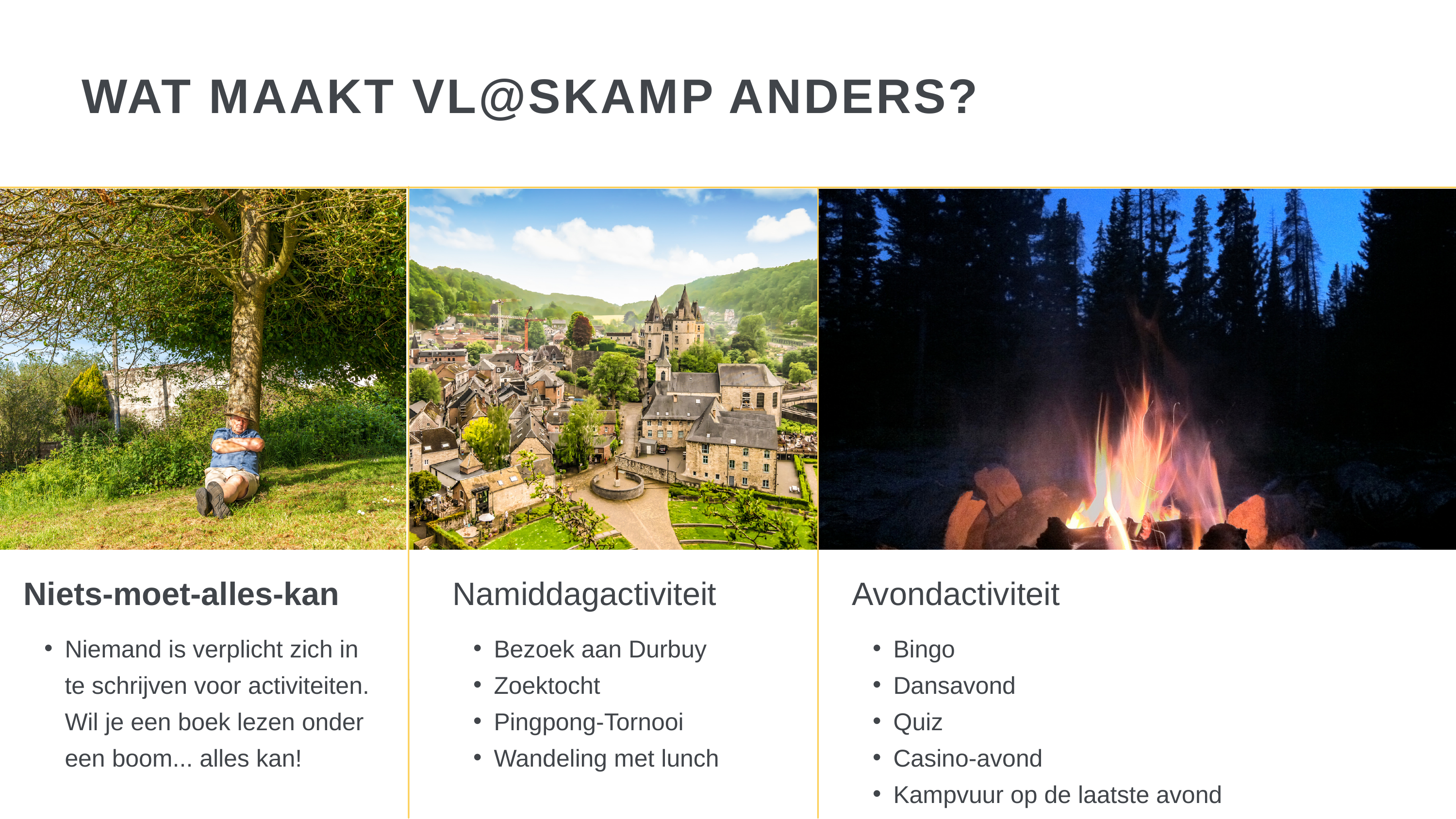

WAT MAAKT VL@SKAMP ANDERS?

Niets-moet-alles-kan
Namiddagactiviteit
Avondactiviteit
Niemand is verplicht zich in te schrijven voor activiteiten. Wil je een boek lezen onder een boom... alles kan!
Bezoek aan Durbuy
Zoektocht
Pingpong-Tornooi
Wandeling met lunch
Bingo
Dansavond
Quiz
Casino-avond
Kampvuur op de laatste avond